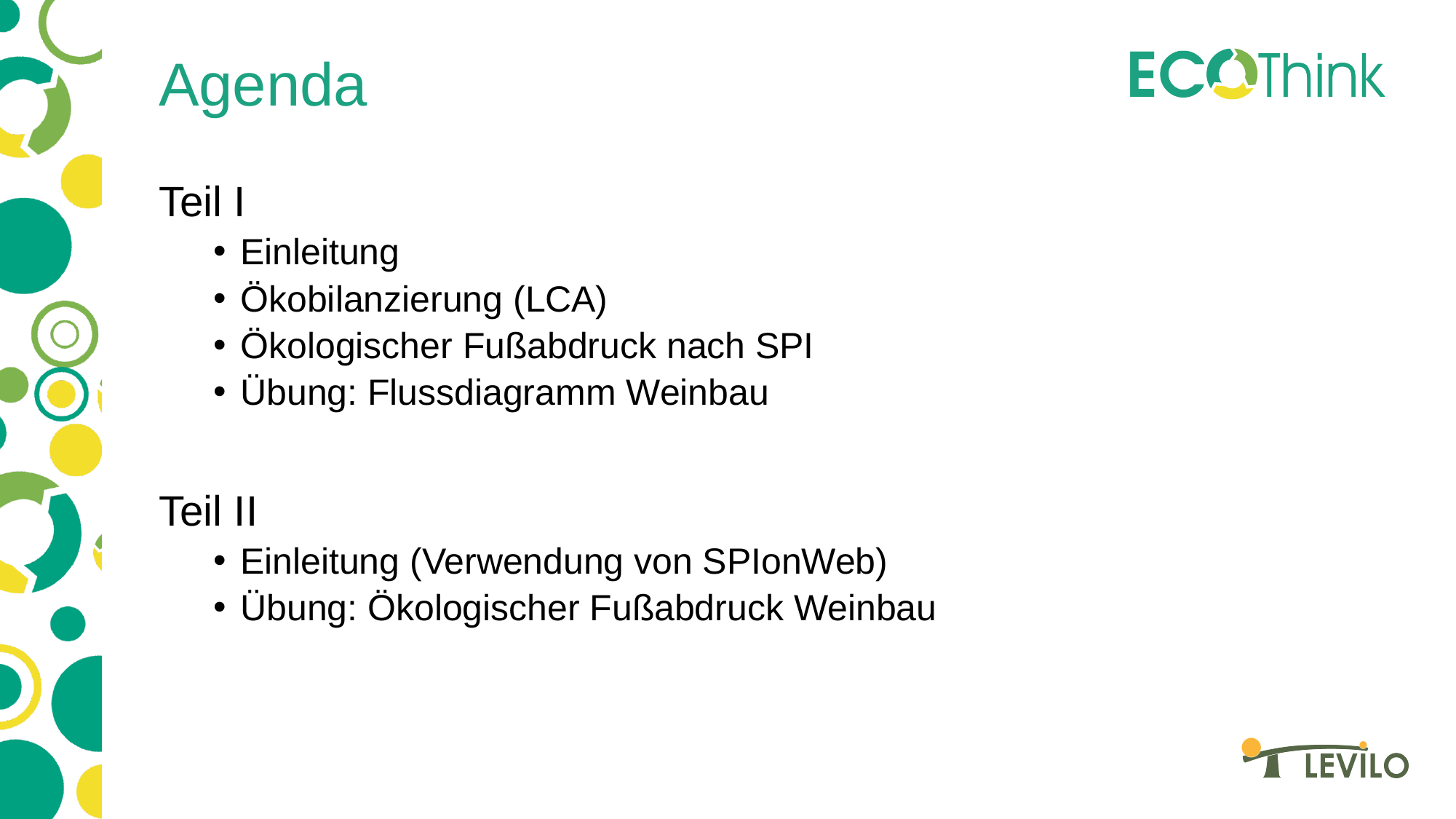

# Agenda
Teil I
Einleitung
Ökobilanzierung (LCA)
Ökologischer Fußabdruck nach SPI
Übung: Flussdiagramm Weinbau

Teil II
Einleitung (Verwendung von SPIonWeb)
Übung: Ökologischer Fußabdruck Weinbau